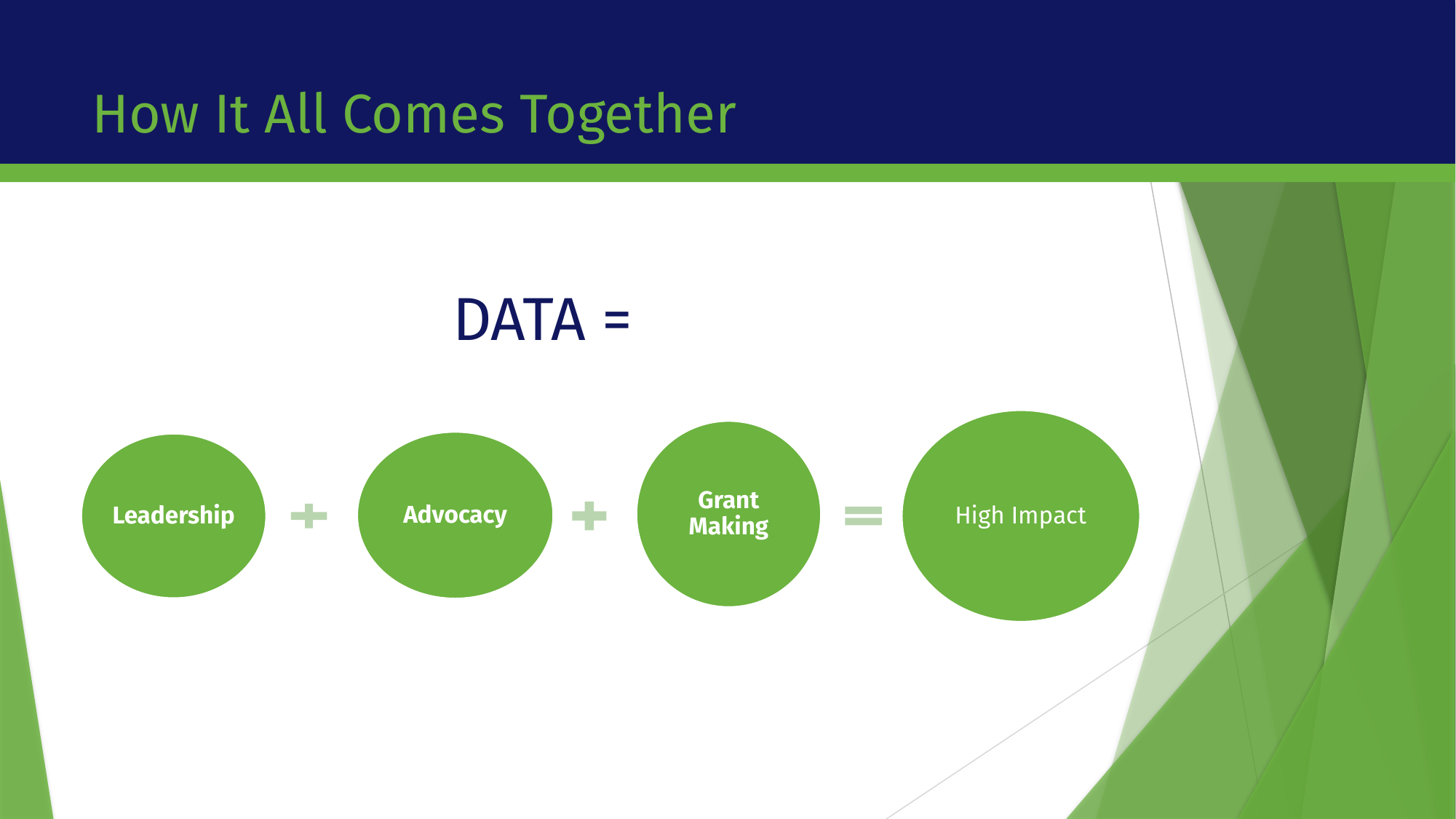

# How It All Comes Together

Leadership

Advocacy

Grant Making

High Impact
                     DATA =